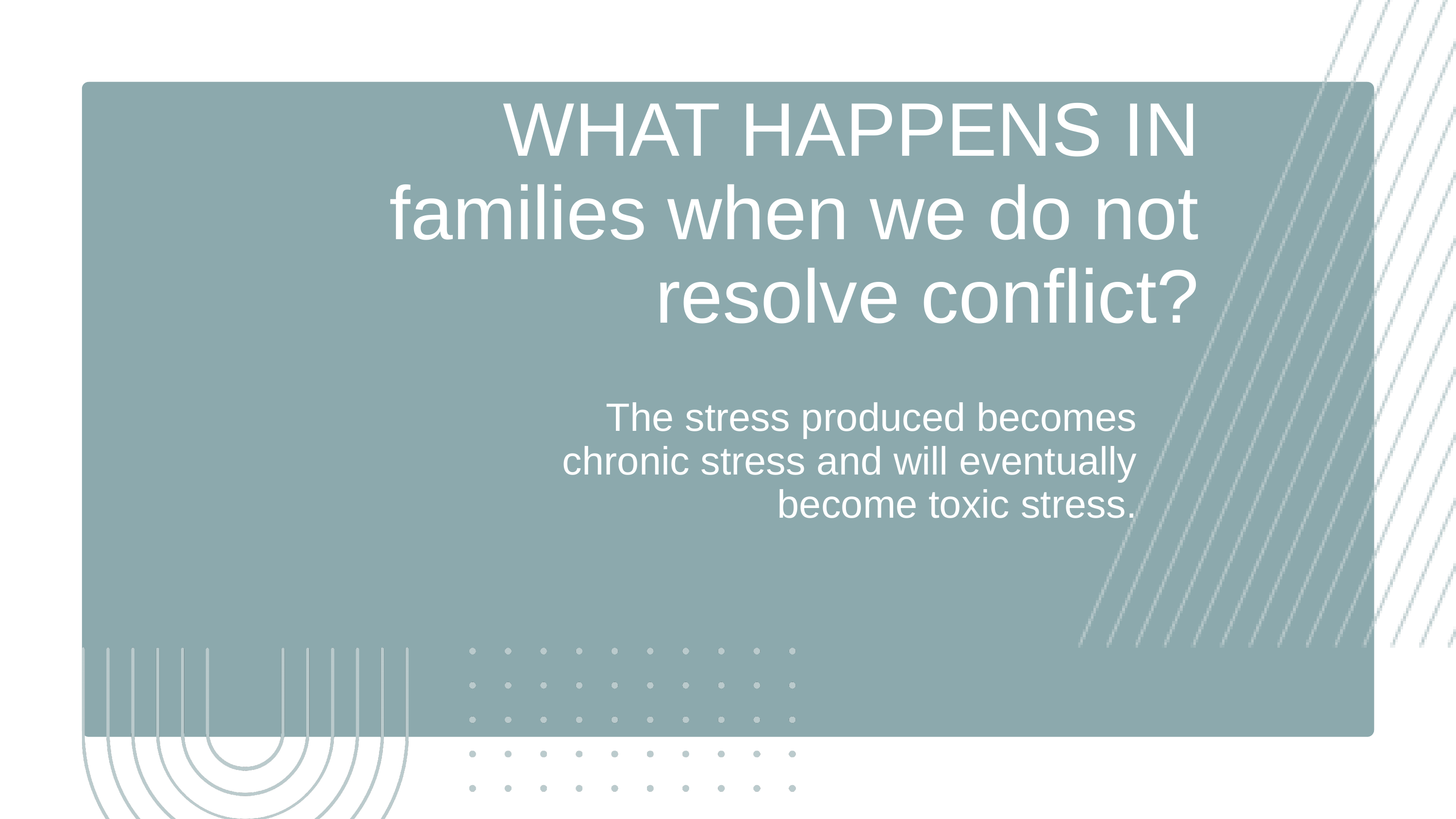

WHAT HAPPENS IN
families when we do not resolve conflict?
The stress produced becomes chronic stress and will eventually become toxic stress.